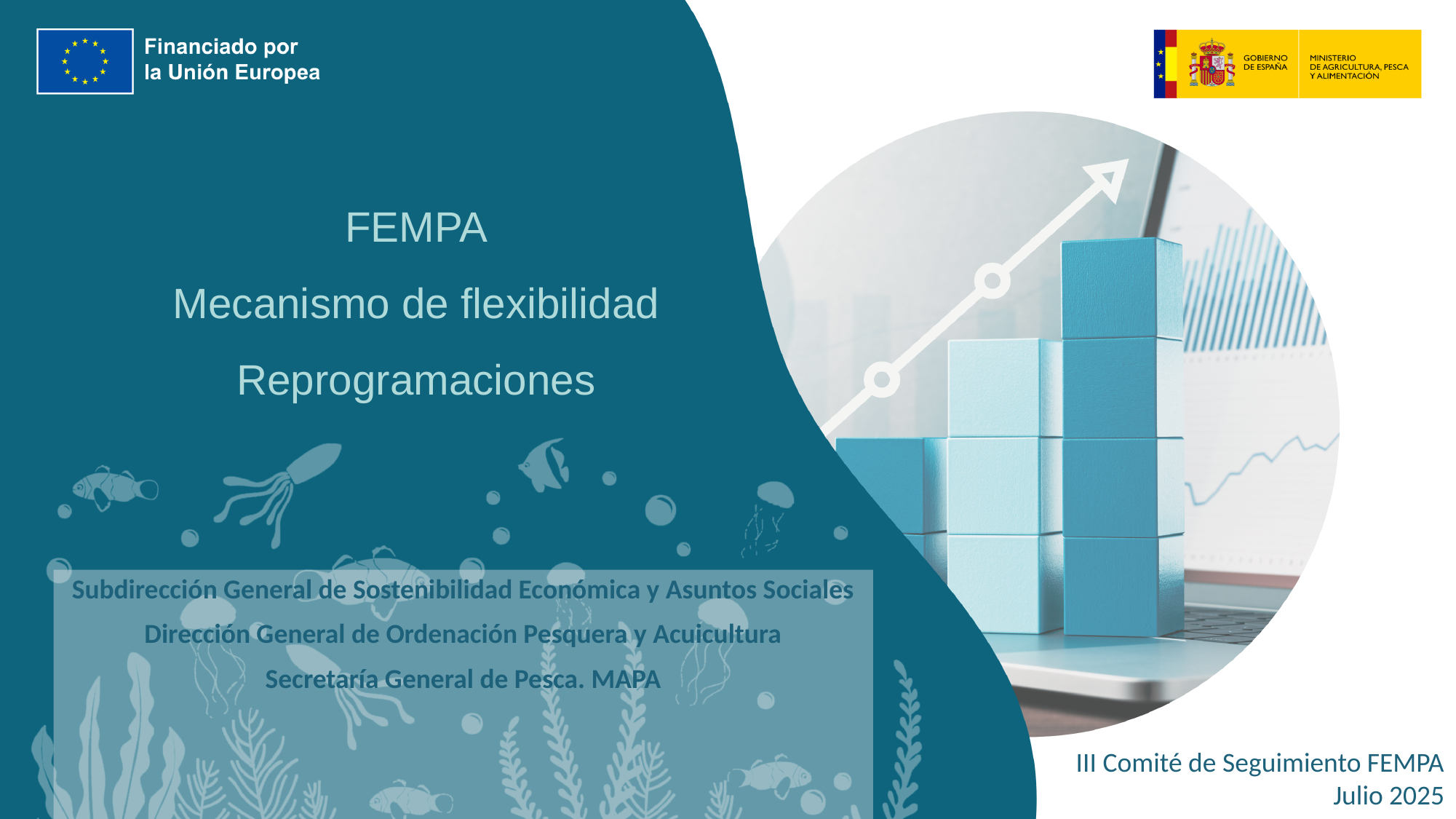

FEMPA
Mecanismo de flexibilidad
Reprogramaciones
Subdirección General de Sostenibilidad Económica y Asuntos Sociales
Dirección General de Ordenación Pesquera y Acuicultura
Secretaría General de Pesca. MAPA
III Comité de Seguimiento FEMPA
Julio 2025